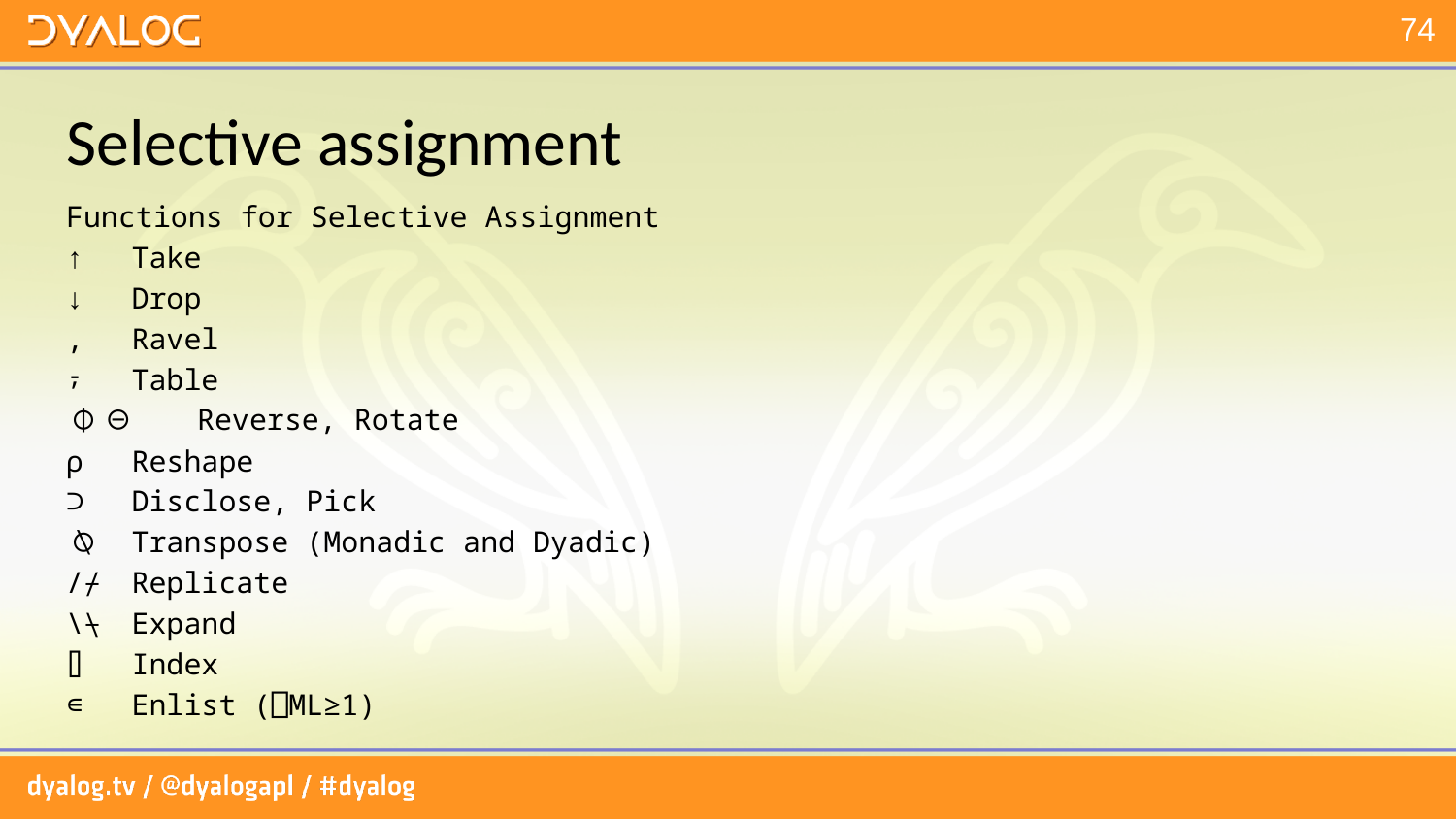

# Selective assignment
Functions for Selective Assignment
↑ 	Take
↓ 	Drop
, 	Ravel
⍪ 	Table
⌽⊖ 	Reverse, Rotate
⍴ 	Reshape
⊃ 	Disclose, Pick
⍉ 	Transpose (Monadic and Dyadic)
/⌿ 	Replicate
\⍀ 	Expand
⌷ 	Index
∊ 	Enlist (⎕ML≥1)